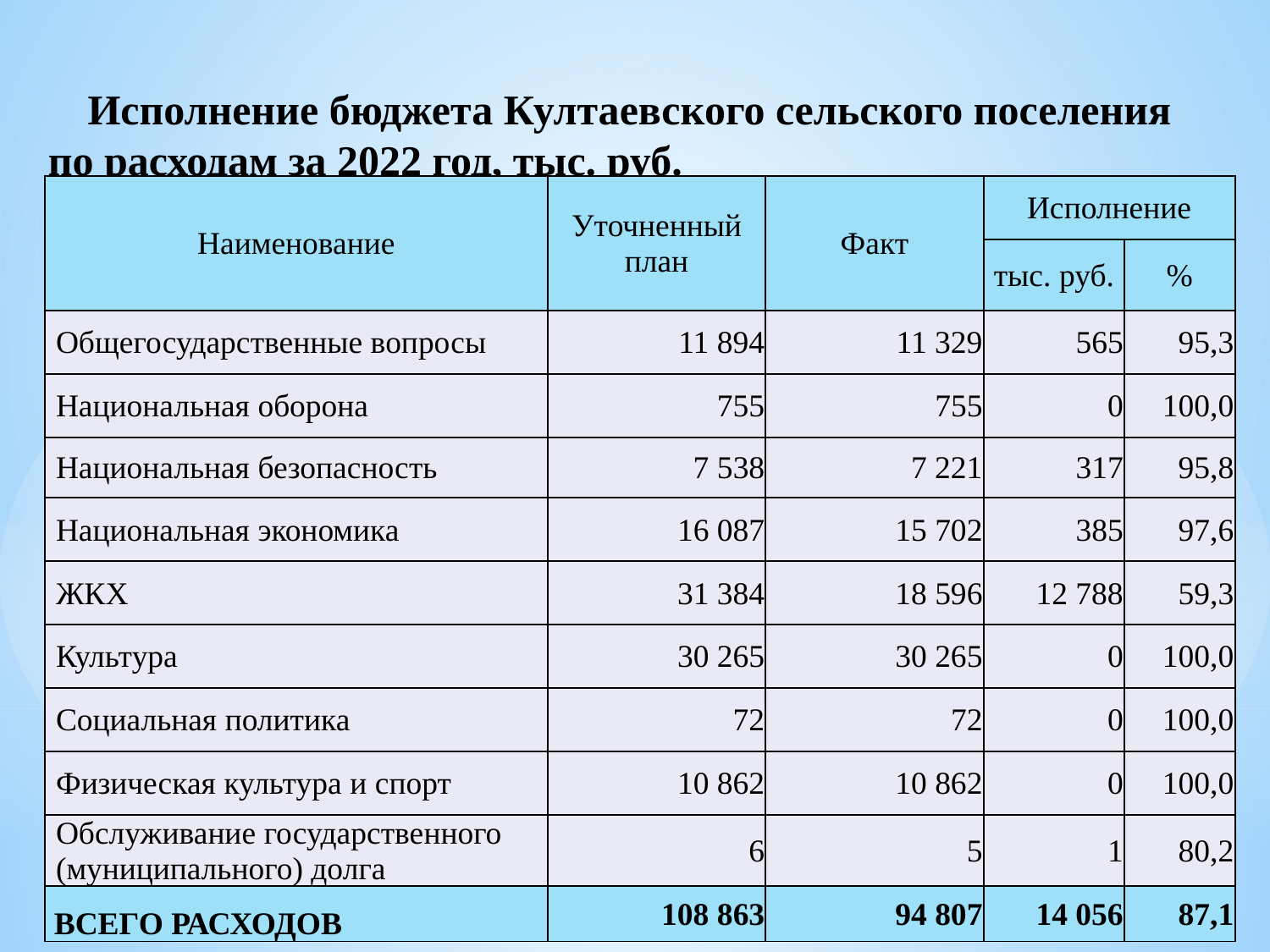

# Исполнение бюджета Култаевского сельского поселения по расходам за 2022 год, тыс. руб.
| Наименование | Уточненный план | Факт | Исполнение |  |
| --- | --- | --- | --- | --- |
|  |  |  | тыс. руб. | % |
| Общегосударственные вопросы | 11 894 | 11 329 | 565 | 95,3 |
| Национальная оборона | 755 | 755 | 0 | 100,0 |
| Национальная безопасность | 7 538 | 7 221 | 317 | 95,8 |
| Национальная экономика | 16 087 | 15 702 | 385 | 97,6 |
| ЖКХ | 31 384 | 18 596 | 12 788 | 59,3 |
| Культура | 30 265 | 30 265 | 0 | 100,0 |
| Социальная политика | 72 | 72 | 0 | 100,0 |
| Физическая культура и спорт | 10 862 | 10 862 | 0 | 100,0 |
| Обслуживание государственного (муниципального) долга | 6 | 5 | 1 | 80,2 |
| ВСЕГО РАСХОДОВ | 108 863 | 94 807 | 14 056 | 87,1 |